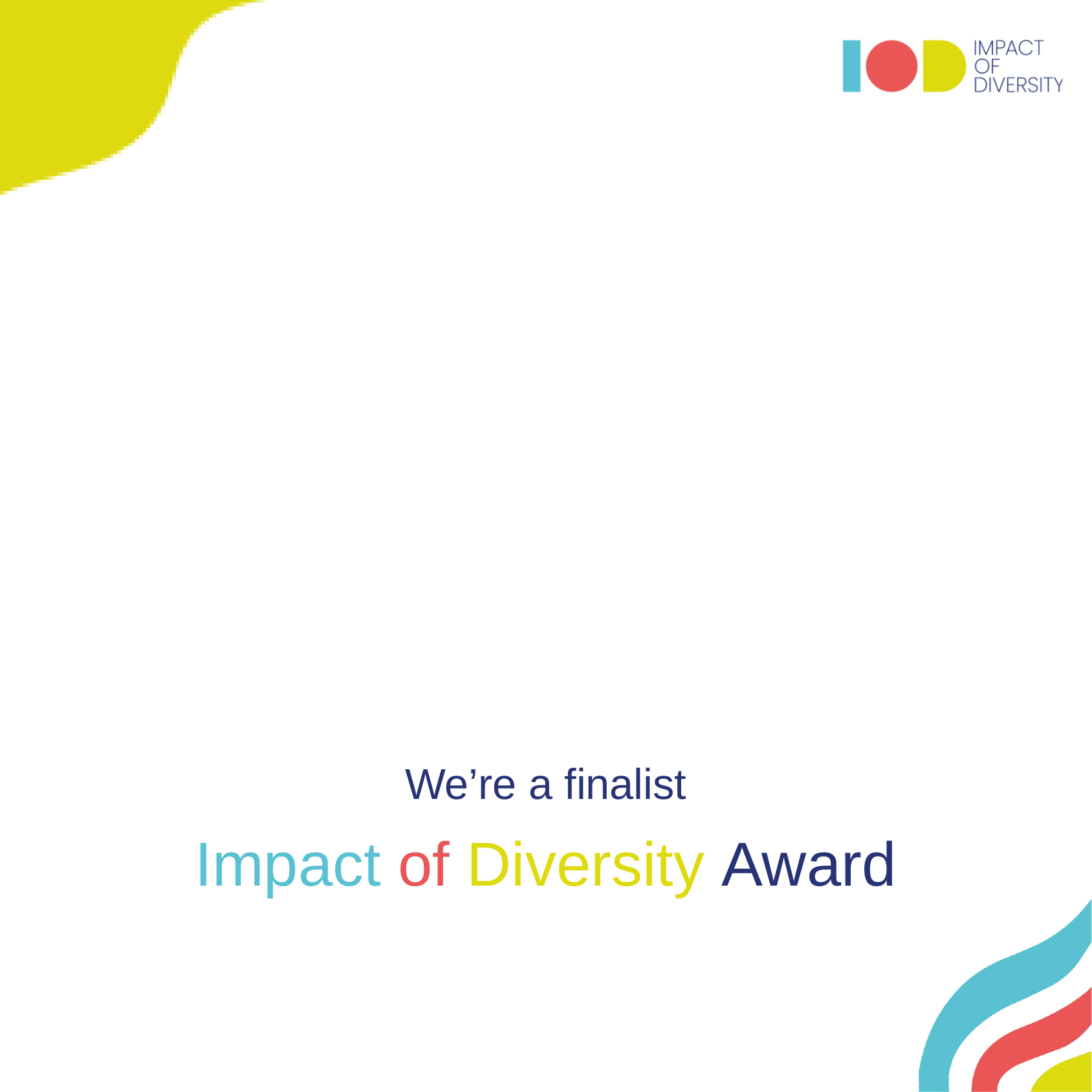

We’re a finalist
Impact of Diversity Award